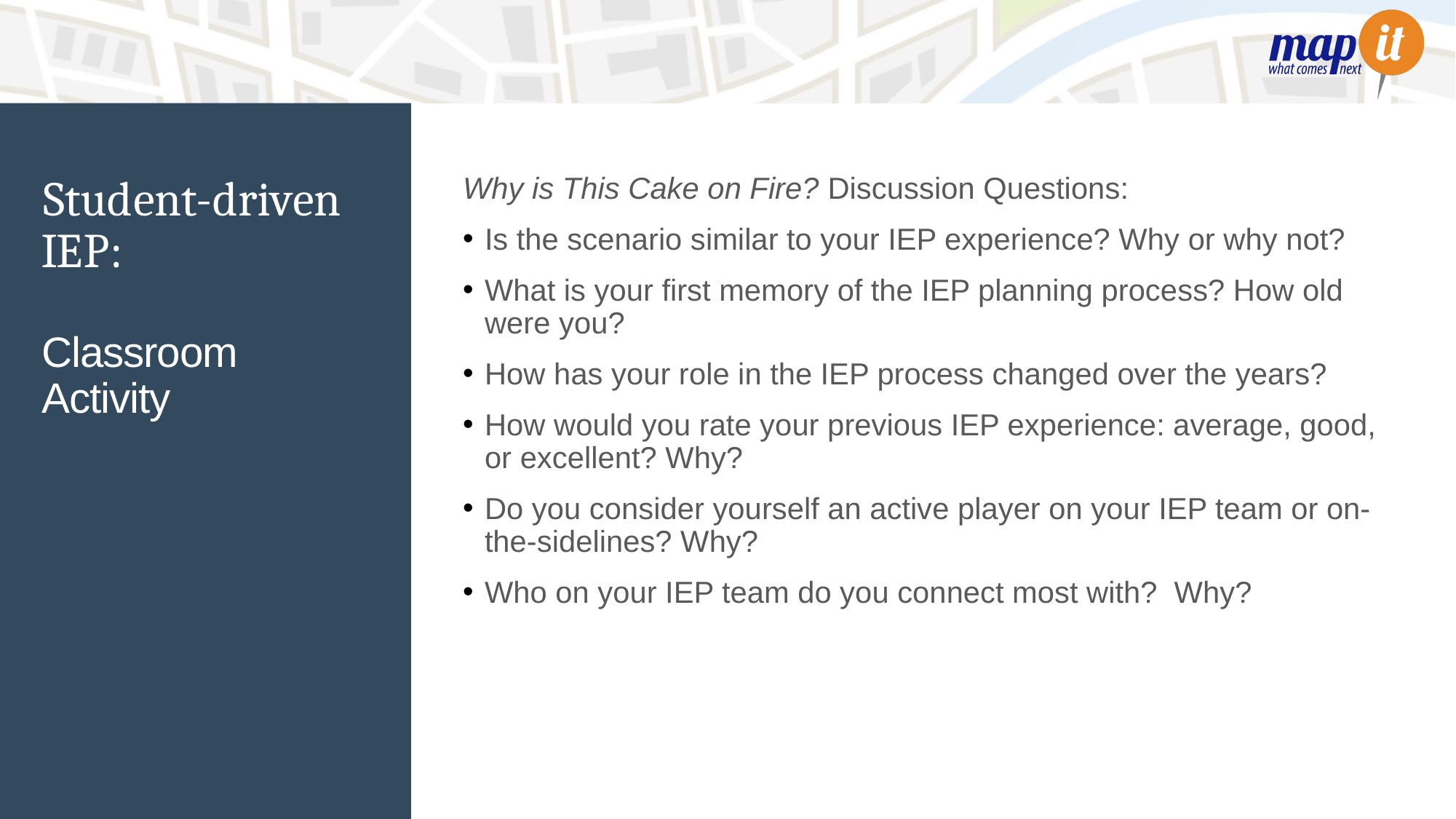

Why is This Cake on Fire? Discussion Questions:
Is the scenario similar to your IEP experience? Why or why not?
What is your first memory of the IEP planning process? How old were you?
How has your role in the IEP process changed over the years?
How would you rate your previous IEP experience: average, good, or excellent? Why?
Do you consider yourself an active player on your IEP team or on-the-sidelines? Why?
Who on your IEP team do you connect most with?  Why?

# Student-driven IEP:
Classroom Activity